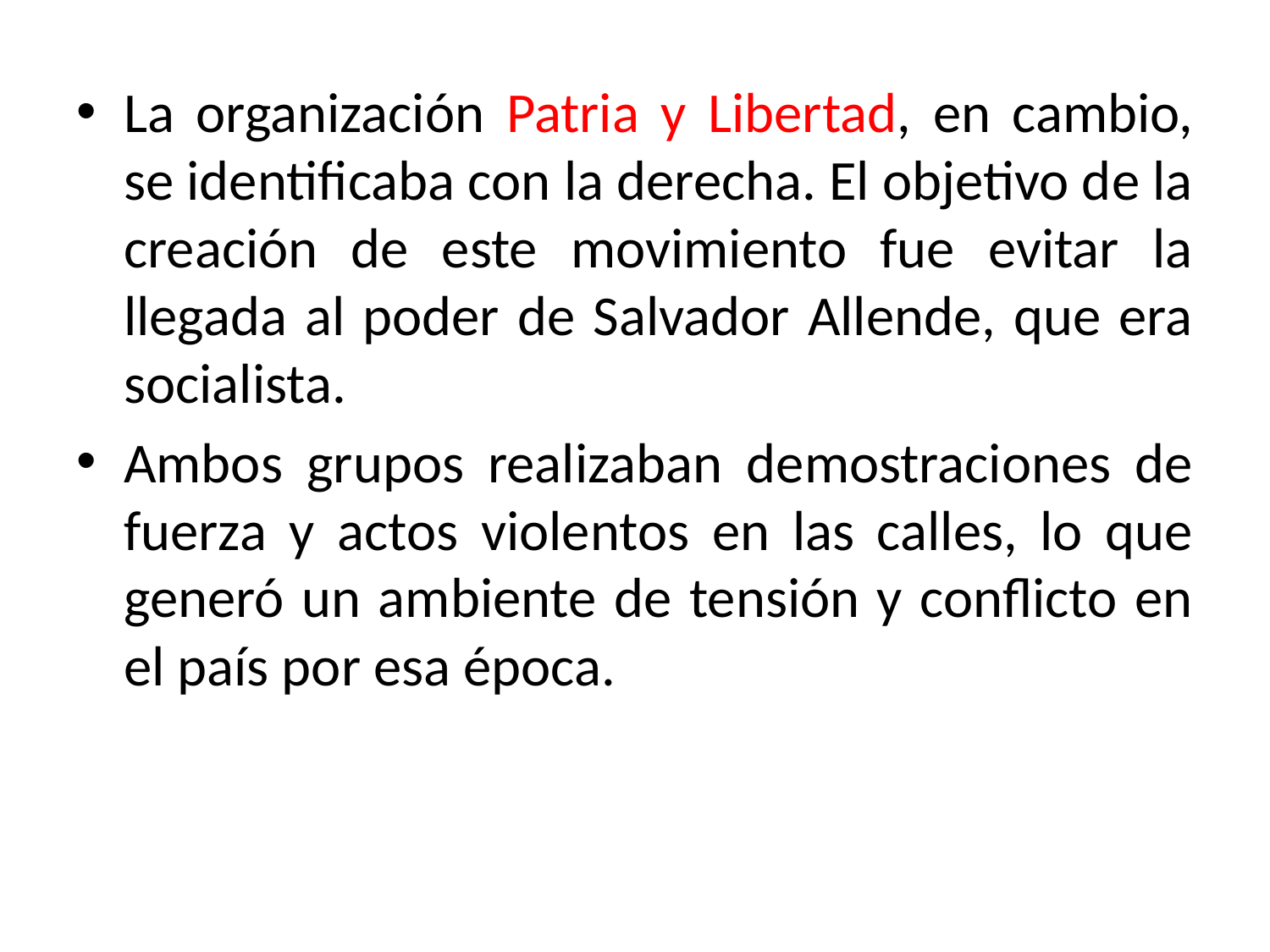

La organización Patria y Libertad, en cambio, se identificaba con la derecha. El objetivo de la creación de este movimiento fue evitar la llegada al poder de Salvador Allende, que era socialista.
Ambos grupos realizaban demostraciones de fuerza y actos violentos en las calles, lo que generó un ambiente de tensión y conflicto en el país por esa época.